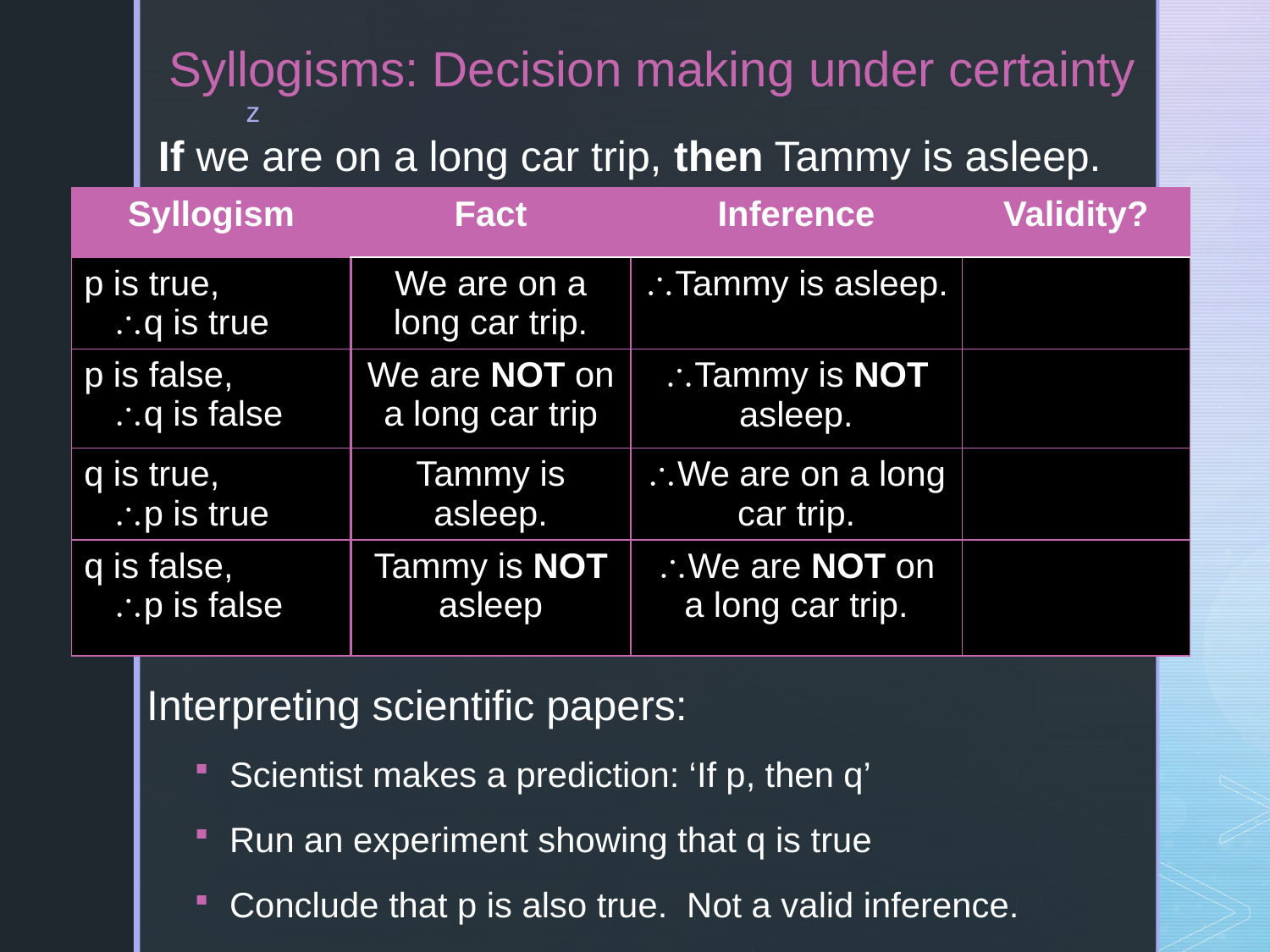

# Syllogisms: Decision making under certainty
If we are on a long car trip, then Tammy is asleep.

Interpreting scientific papers:
Scientist makes a prediction: ‘If p, then q’
Run an experiment showing that q is true
Conclude that p is also true.  Not a valid inference.
| Syllogism | Fact | Inference | Validity? |
| --- | --- | --- | --- |
| p is true, ∴q is true | We are on a long car trip. | ∴Tammy is asleep. |  |
| p is false, ∴q is false | We are NOT on a long car trip | ∴Tammy is NOT asleep. |  |
| q is true, ∴p is true | Tammy is asleep. | ∴We are on a long car trip. |  |
| q is false, ∴p is false | Tammy is NOT asleep | ∴We are NOT on a long car trip. |  |